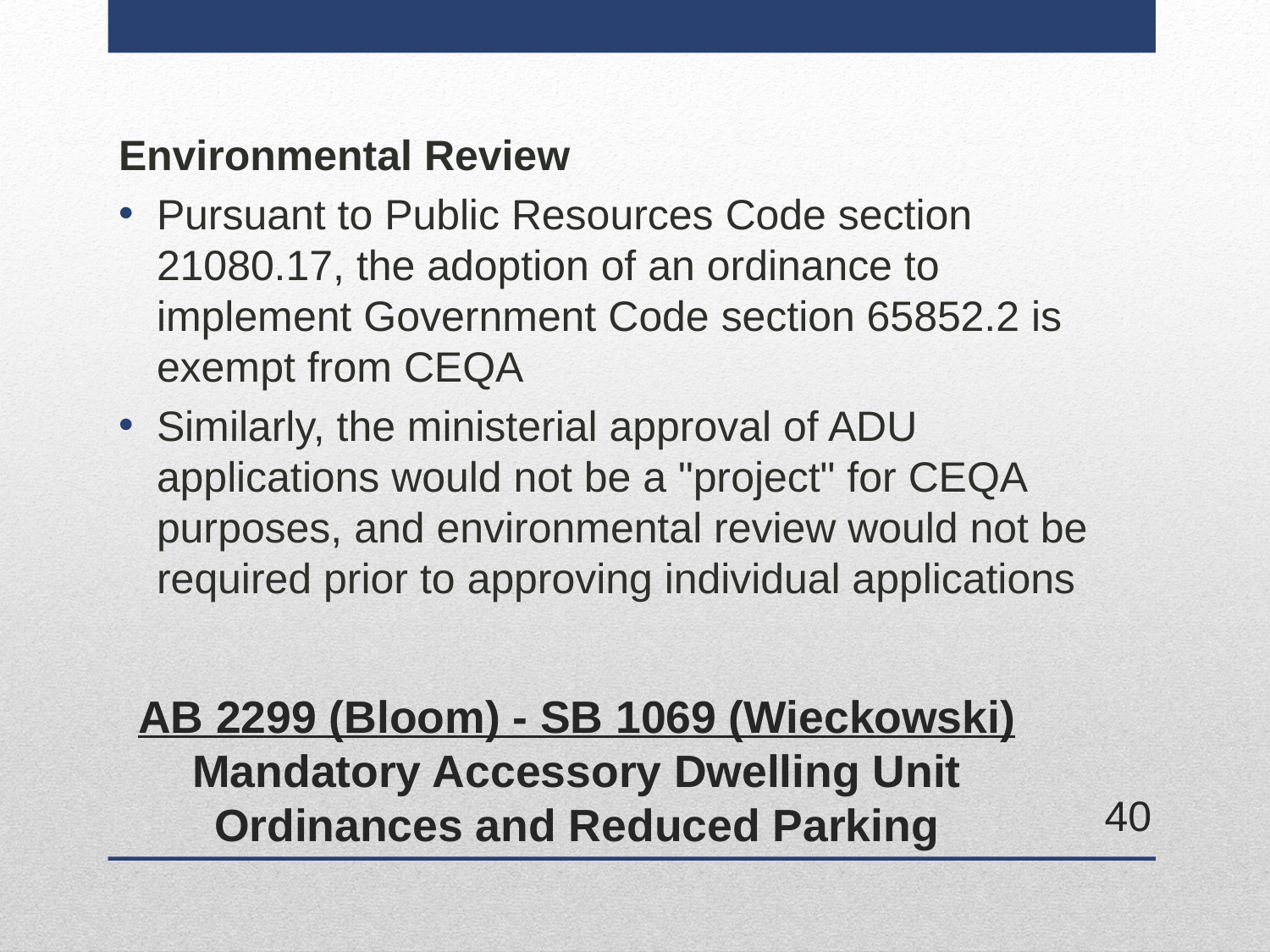

Environmental Review
Pursuant to Public Resources Code section 21080.17, the adoption of an ordinance to implement Government Code section 65852.2 is exempt from CEQA
Similarly, the ministerial approval of ADU applications would not be a "project" for CEQA purposes, and environmental review would not be required prior to approving individual applications
# AB 2299 (Bloom) - SB 1069 (Wieckowski) Mandatory Accessory Dwelling Unit Ordinances and Reduced Parking
40